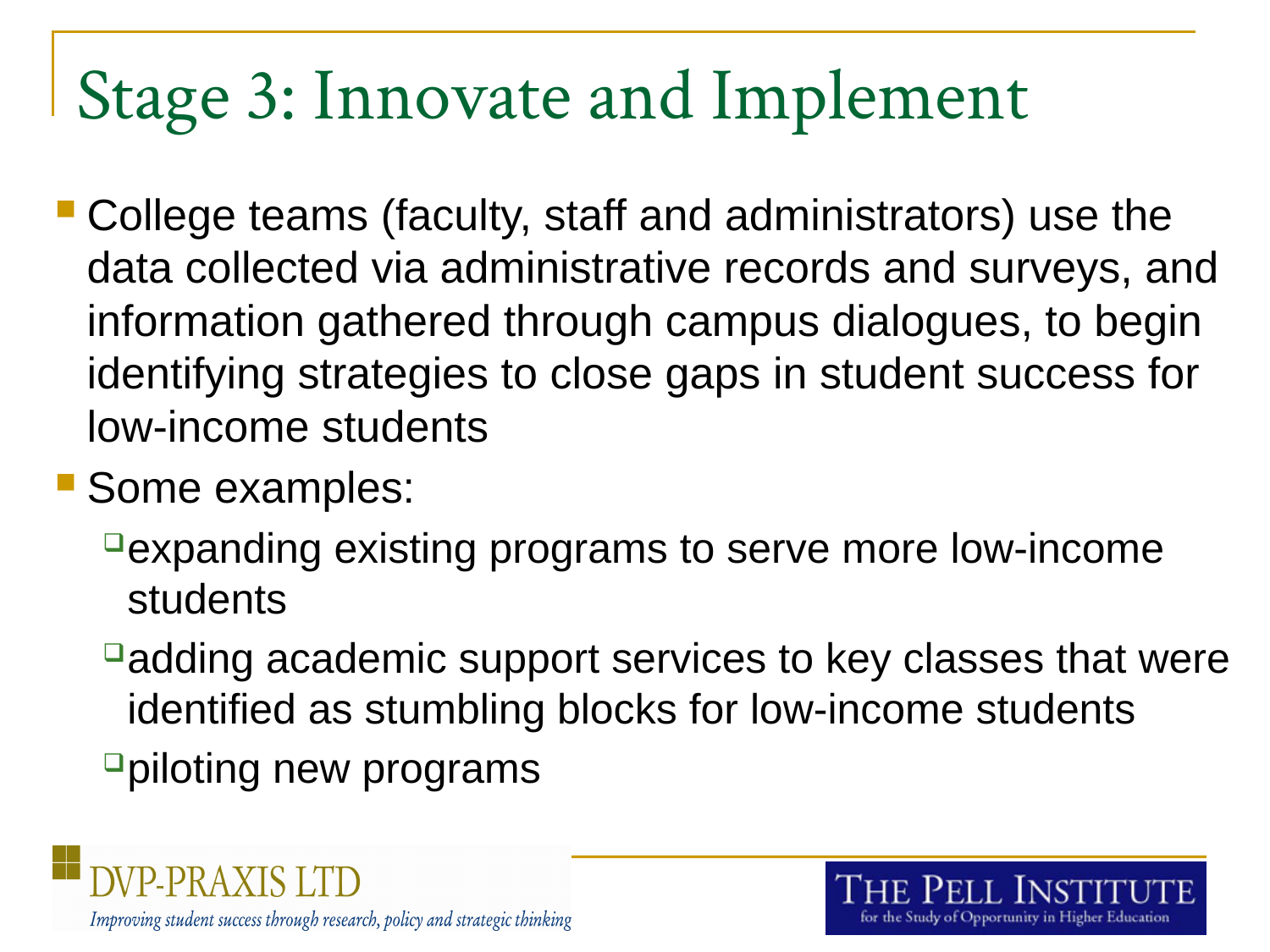

# Stage 3: Innovate and Implement
College teams (faculty, staff and administrators) use the data collected via administrative records and surveys, and information gathered through campus dialogues, to begin identifying strategies to close gaps in student success for low-income students
Some examples:
expanding existing programs to serve more low-income students
adding academic support services to key classes that were identified as stumbling blocks for low-income students
piloting new programs